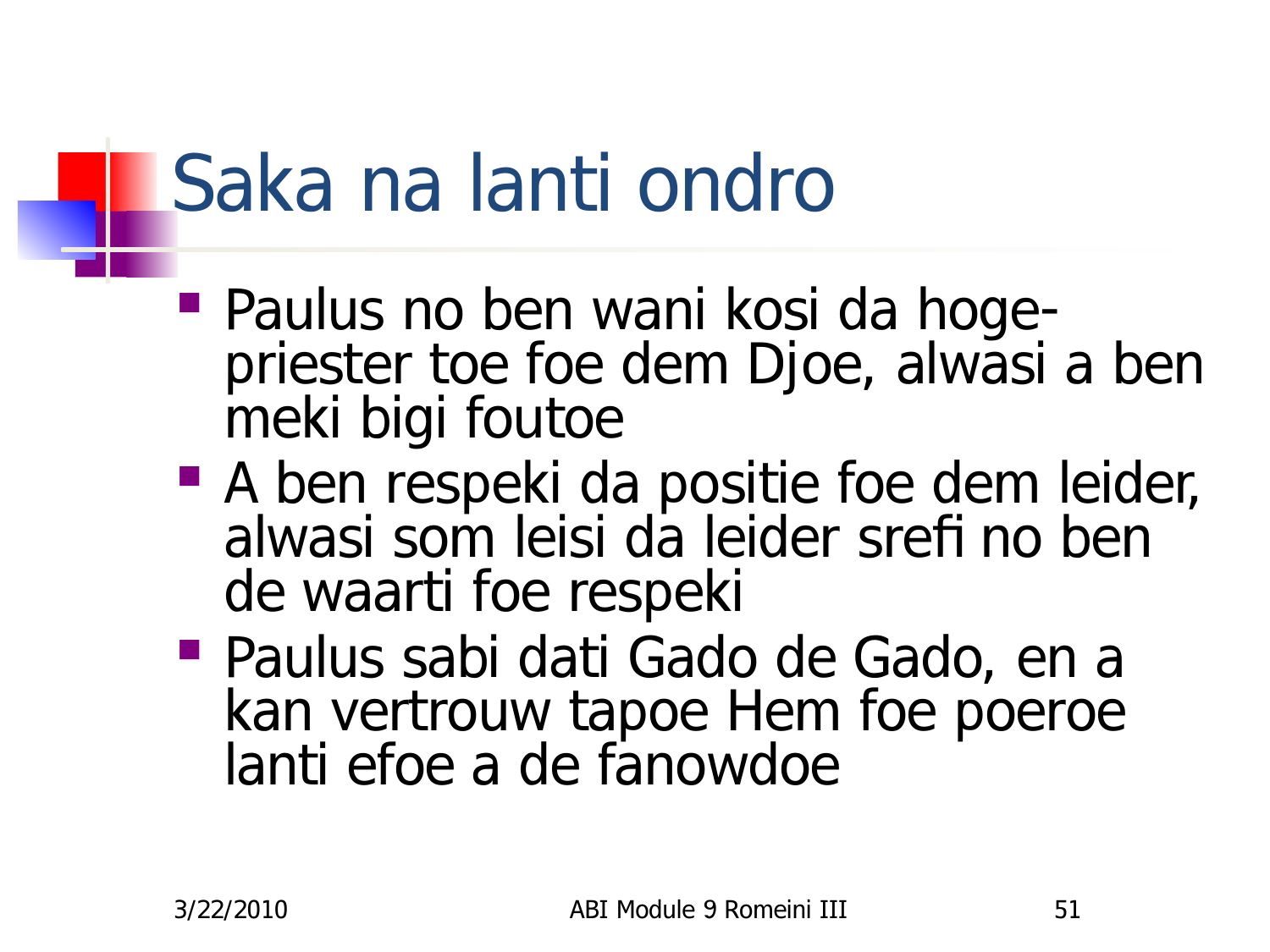

# Saka na lanti ondro
Paulus no ben wani kosi da hoge-priester toe foe dem Djoe, alwasi a ben meki bigi foutoe
A ben respeki da positie foe dem leider, alwasi som leisi da leider srefi no ben de waarti foe respeki
Paulus sabi dati Gado de Gado, en a kan vertrouw tapoe Hem foe poeroe lanti efoe a de fanowdoe
3/22/2010
ABI Module 9 Romeini III
51